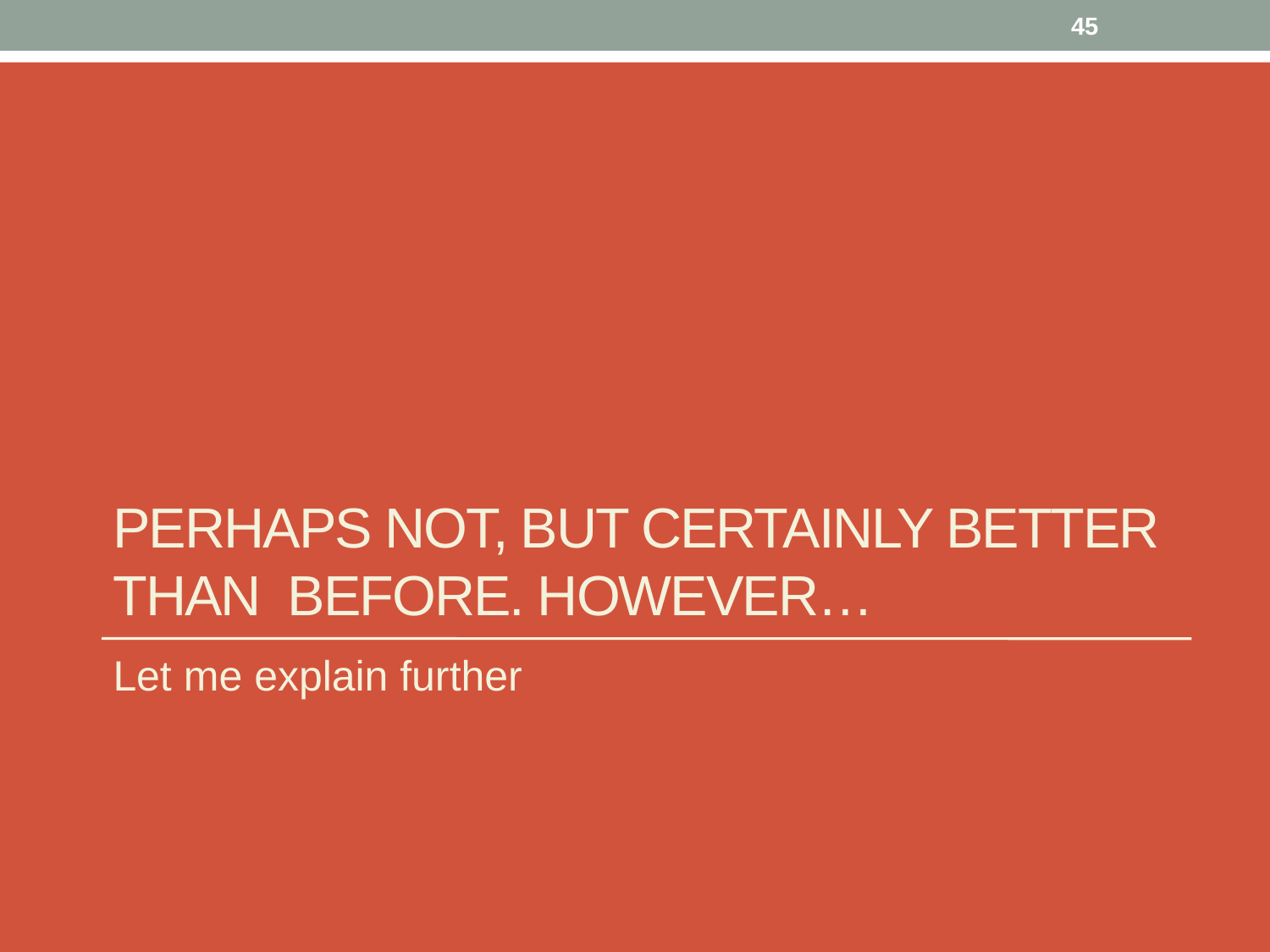

45
# Perhaps not, but certainly better than  before. However…
Let me explain further